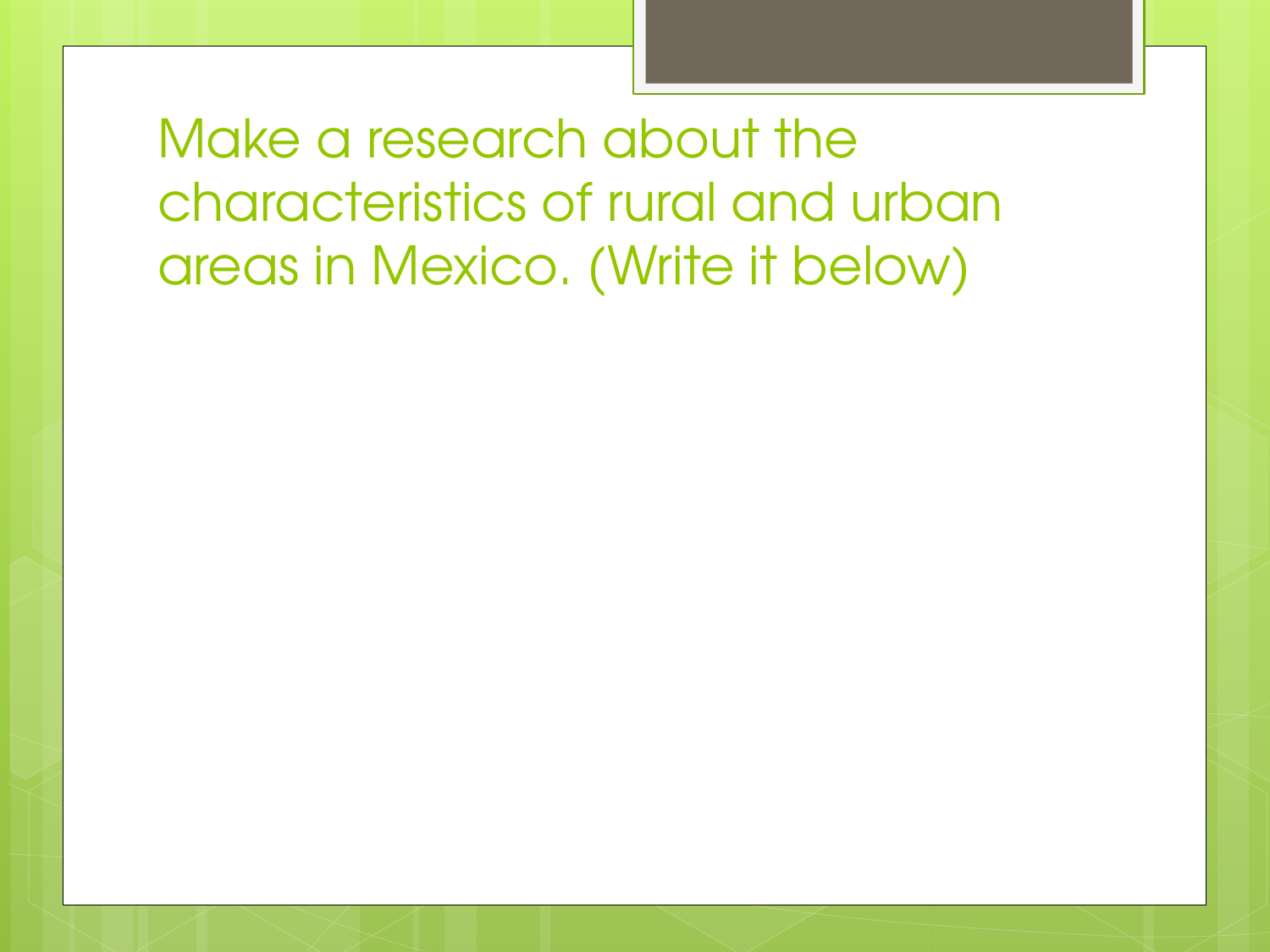

# Make a research about the characteristics of rural and urban areas in Mexico. (Write it below)